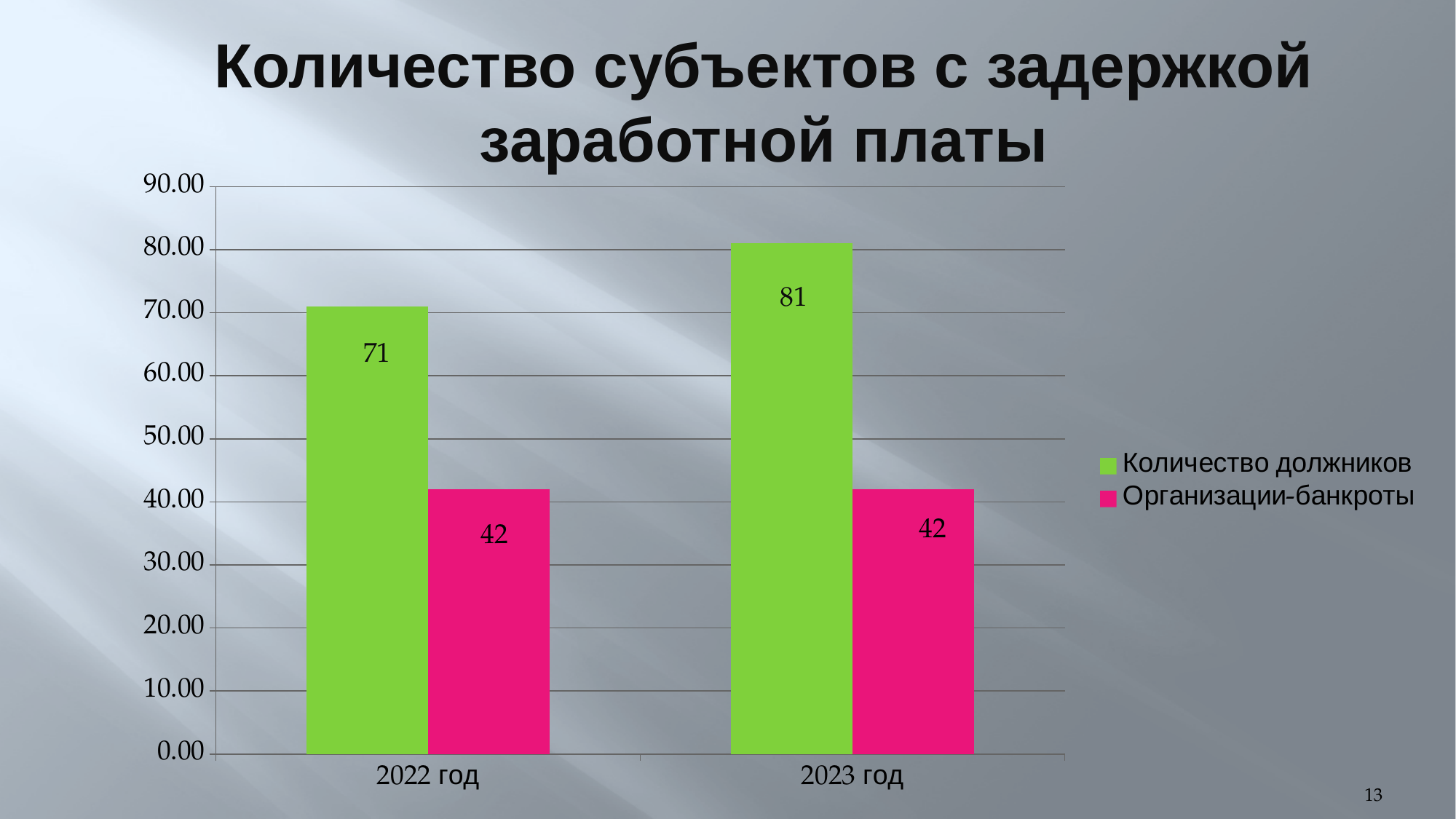

# Количество субъектов с задержкой заработной платы

### Chart

| Category | Количество должников | Организации-банкроты |
|---|---|---|
| 2022 год | 71.0 | 42.0 |
| 2023 год | 81.0 | 42.0 |
13